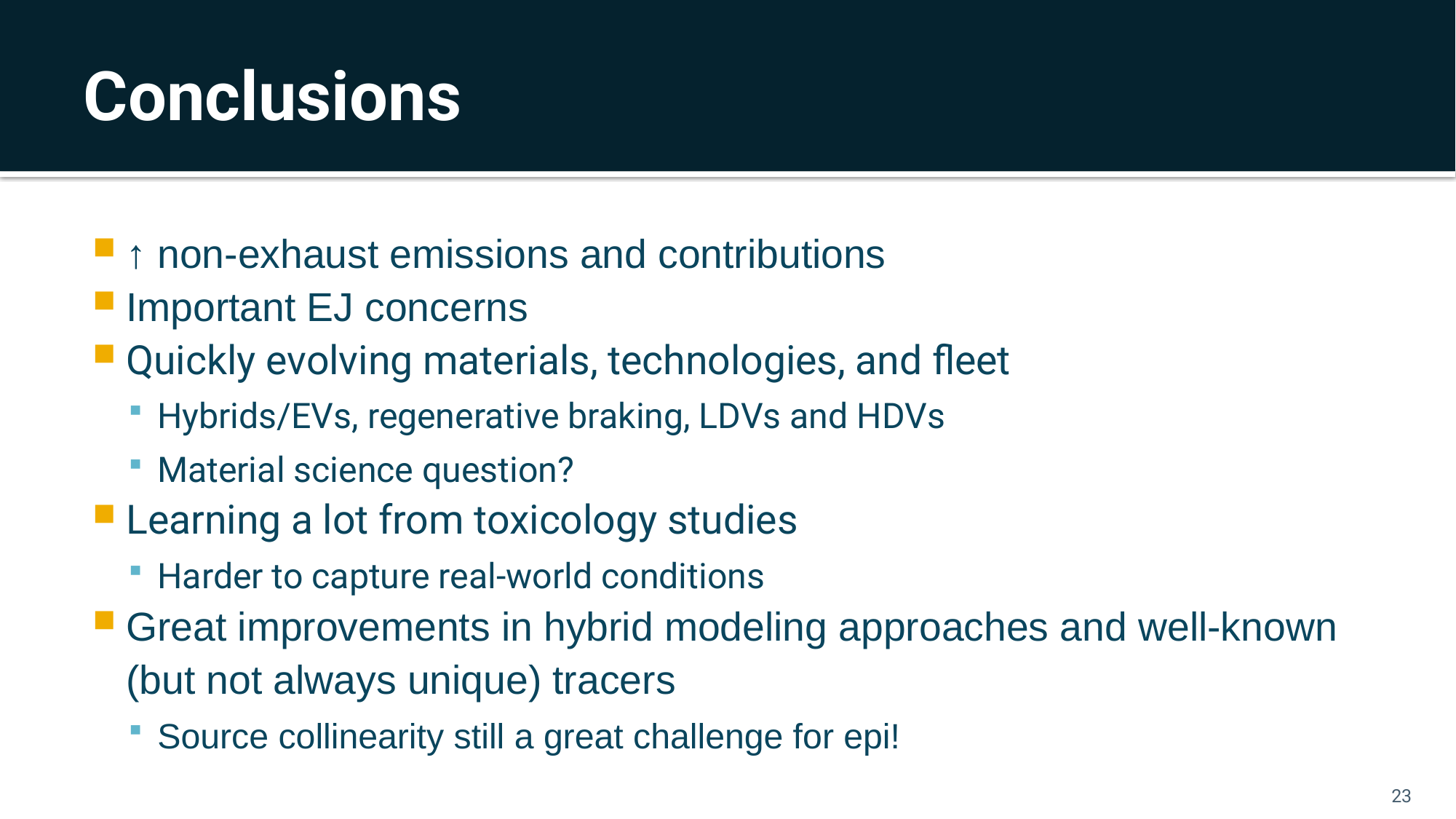

# Conclusions
↑ non-exhaust emissions and contributions
Important EJ concerns
Quickly evolving materials, technologies, and fleet
Hybrids/EVs, regenerative braking, LDVs and HDVs
Material science question?
Learning a lot from toxicology studies
Harder to capture real-world conditions
Great improvements in hybrid modeling approaches and well-known (but not always unique) tracers
Source collinearity still a great challenge for epi!
23